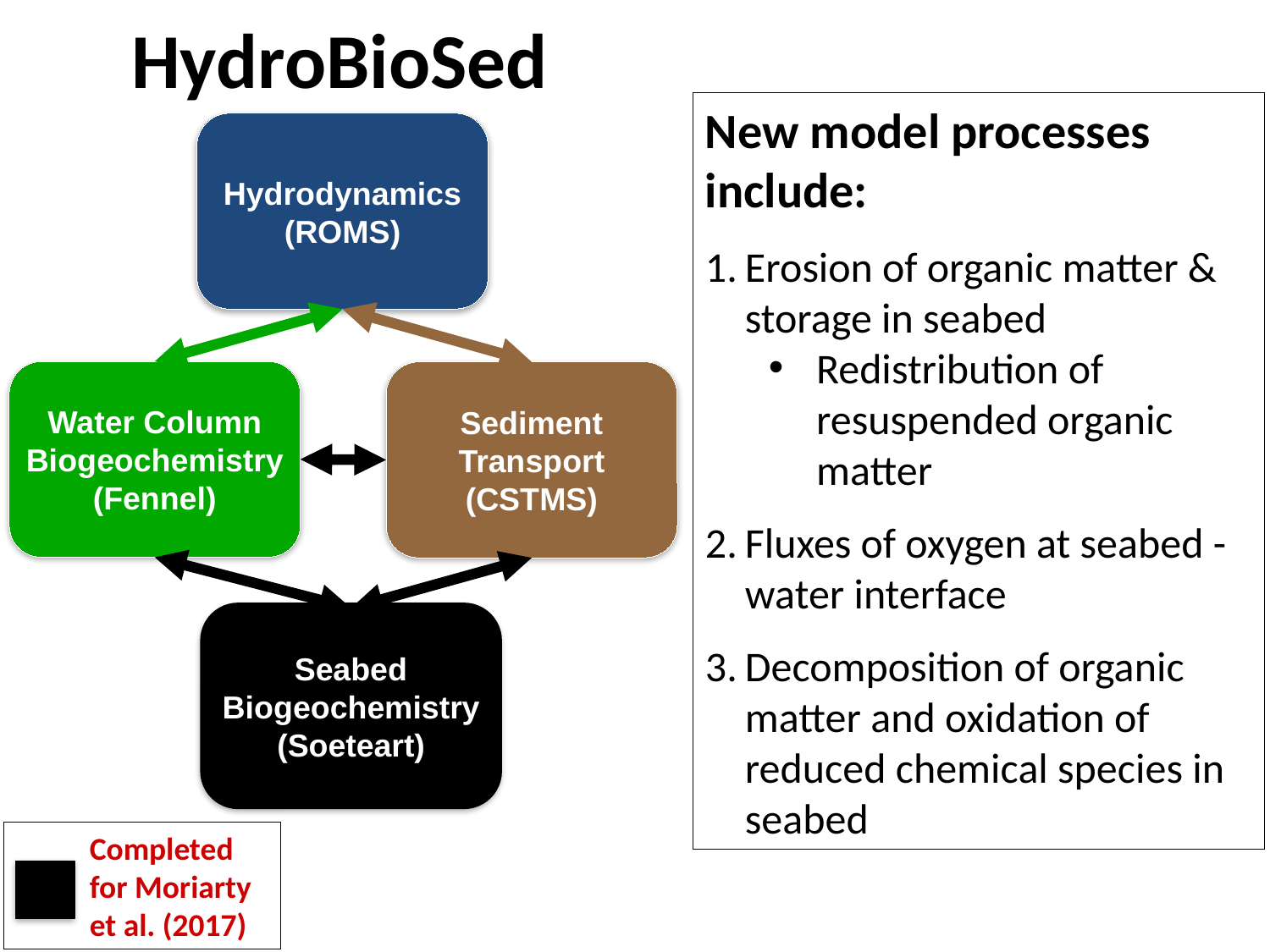

# HydroBioSed
New model processes include:

Erosion of organic matter & storage in seabed
Redistribution of resuspended organic matter

Fluxes of oxygen at seabed -water interface

Decomposition of organic matter and oxidation of reduced chemical species in seabed
Hydrodynamics (ROMS)
Water Column Biogeochemistry (Fennel)
Sediment Transport (CSTMS)
Seabed Biogeochemistry (Soeteart)
Completed for Moriarty et al. (2017)